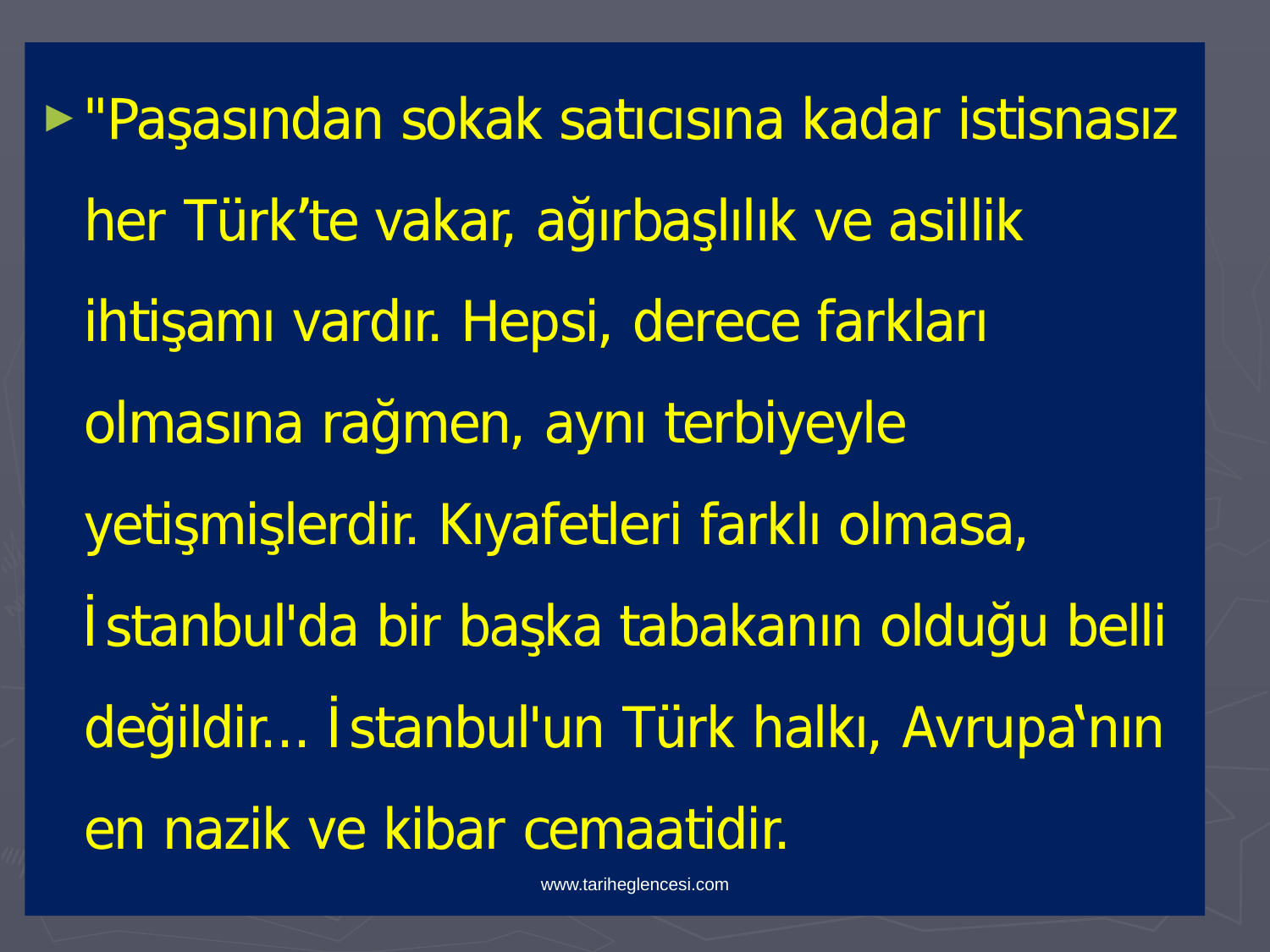

"Paşasından sokak satıcısına kadar istisnasız her Türk’te vakar, ağırbaşlılık ve asillik ihtişamı vardır. Hepsi, derece farkları olmasına rağmen, aynı terbiyeyle yetişmişlerdir. Kıyafetleri farklı olmasa, İstanbul'da bir başka tabakanın olduğu belli değildir... İstanbul'un Türk halkı, Avrupa‘nın en nazik ve kibar cemaatidir.
www.tariheglencesi.com